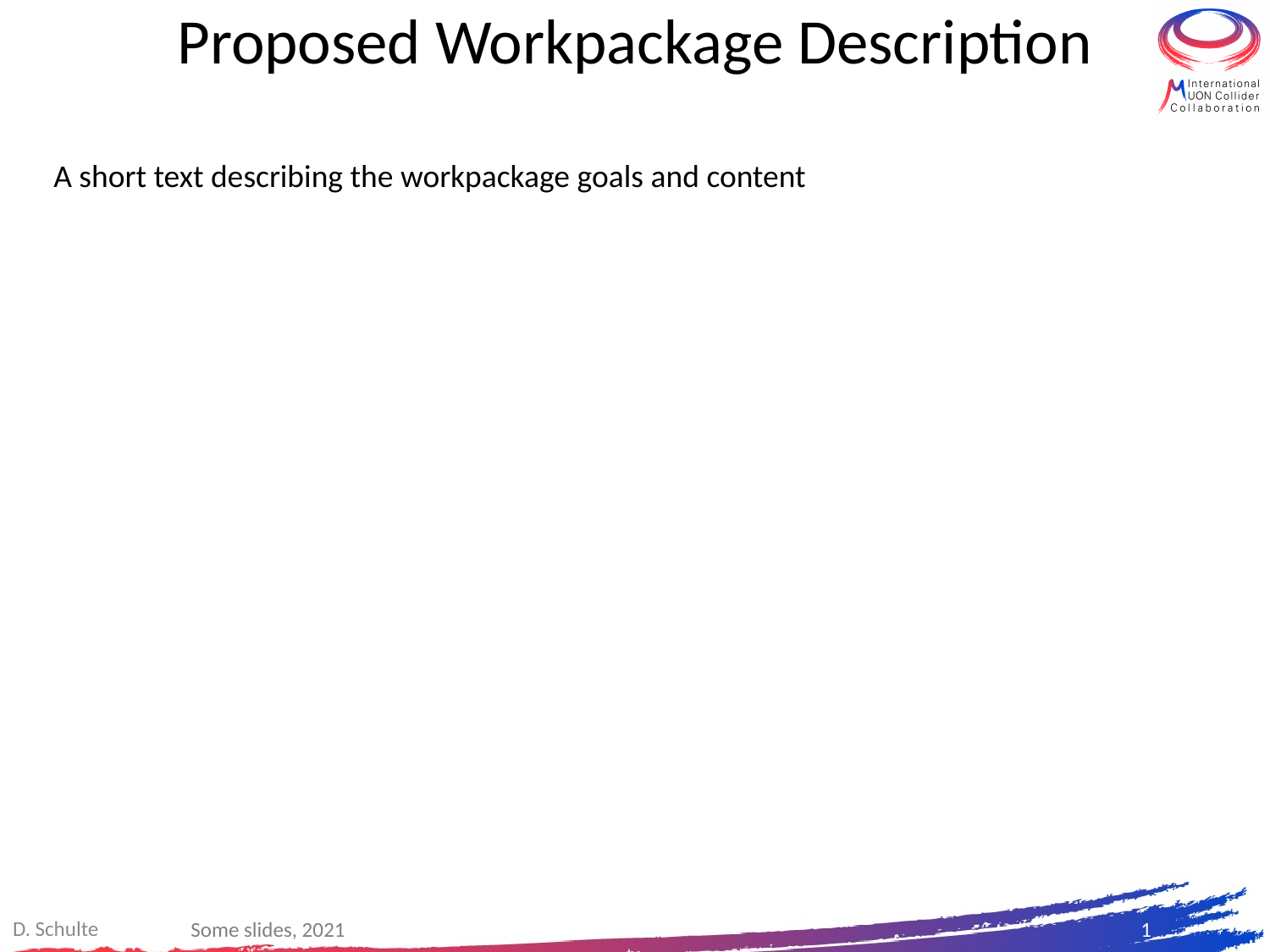

# Proposed Workpackage Description
A short text describing the workpackage goals and content
D. Schulte
Some slides, 2021
1